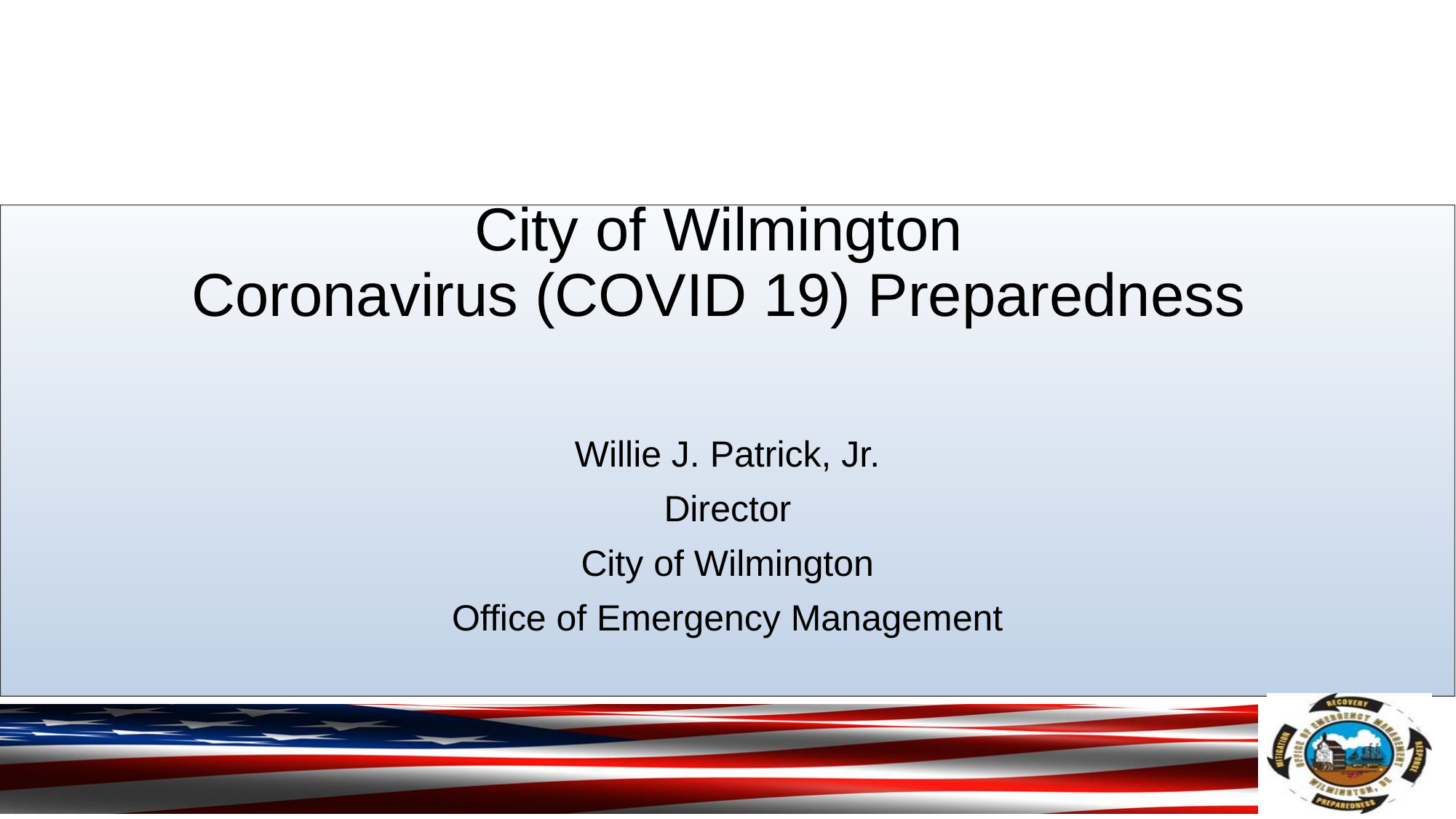

# City of Wilmington Coronavirus (COVID 19) Preparedness
Willie J. Patrick, Jr.
Director
City of Wilmington
Office of Emergency Management